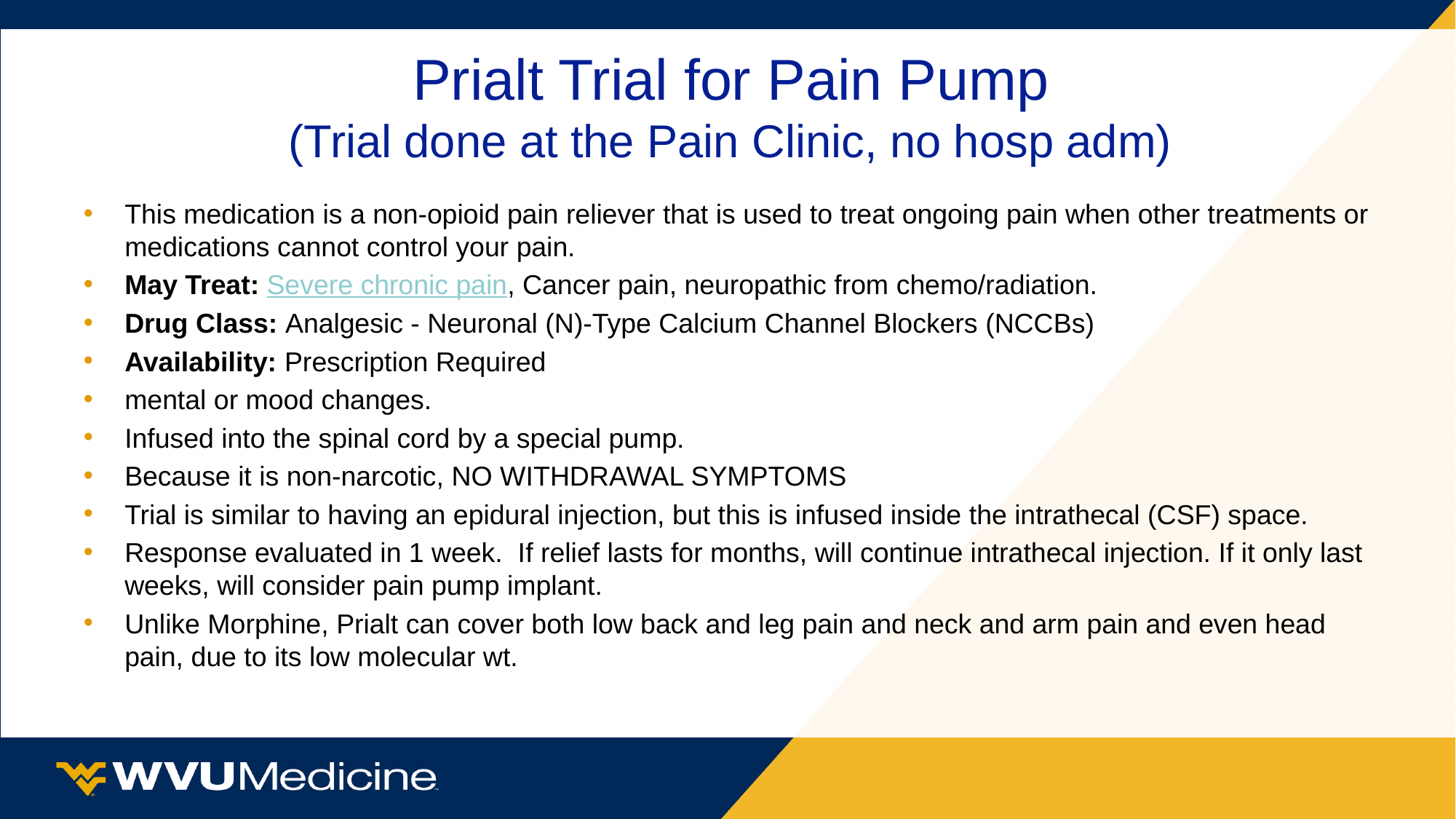

# Prialt Trial for Pain Pump (Trial done at the Pain Clinic, no hosp adm)
This medication is a non-opioid pain reliever that is used to treat ongoing pain when other treatments or medications cannot control your pain.
May Treat: Severe chronic pain, Cancer pain, neuropathic from chemo/radiation.
Drug Class: Analgesic - Neuronal (N)-Type Calcium Channel Blockers (NCCBs)
Availability: Prescription Required
mental or mood changes.
Infused into the spinal cord by a special pump.
Because it is non-narcotic, NO WITHDRAWAL SYMPTOMS
Trial is similar to having an epidural injection, but this is infused inside the intrathecal (CSF) space.
Response evaluated in 1 week.  If relief lasts for months, will continue intrathecal injection. If it only last weeks, will consider pain pump implant.
Unlike Morphine, Prialt can cover both low back and leg pain and neck and arm pain and even head pain, due to its low molecular wt.